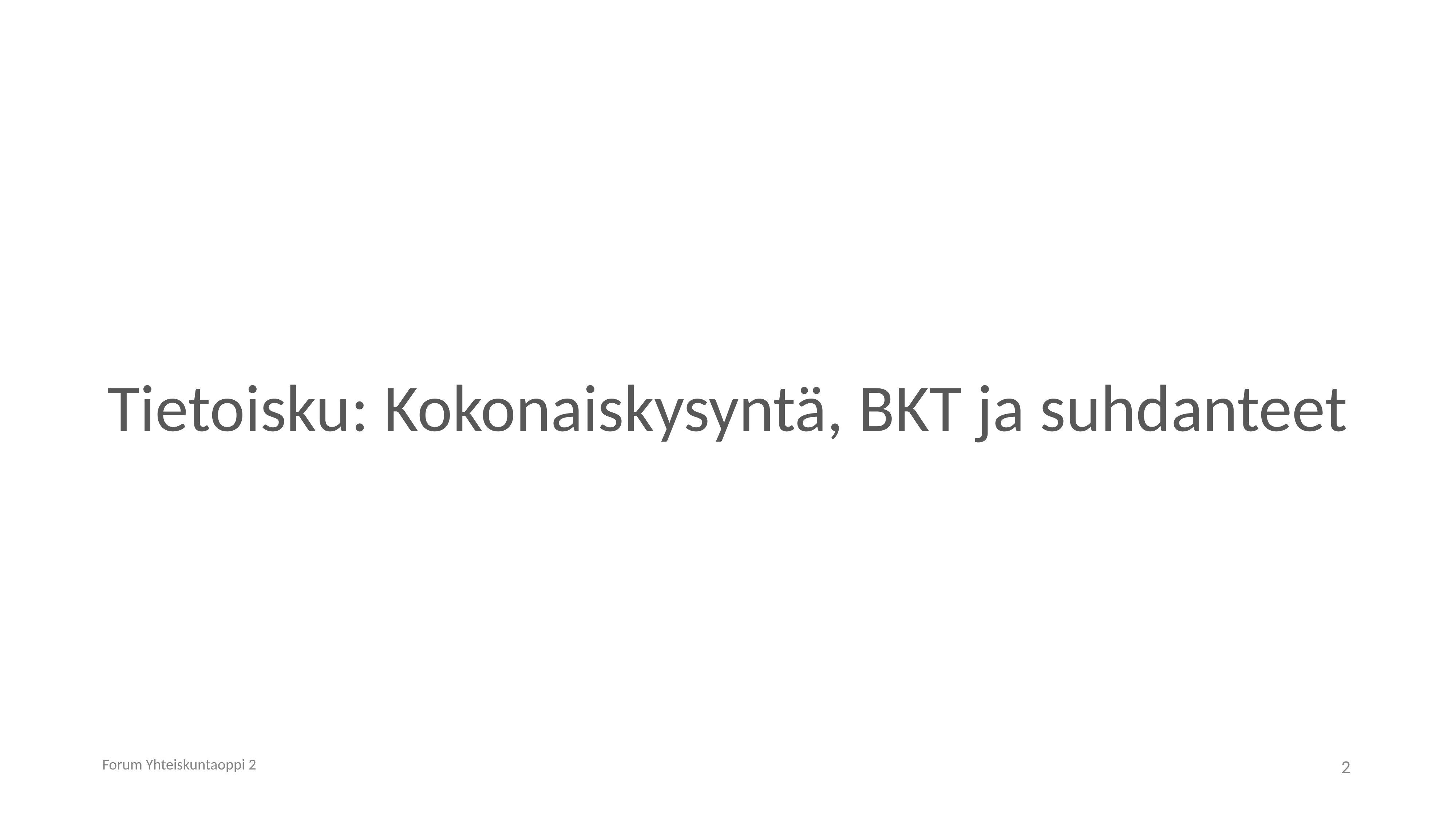

# Tietoisku: Kokonaiskysyntä, BKT ja suhdanteet
Forum Yhteiskuntaoppi 2
2